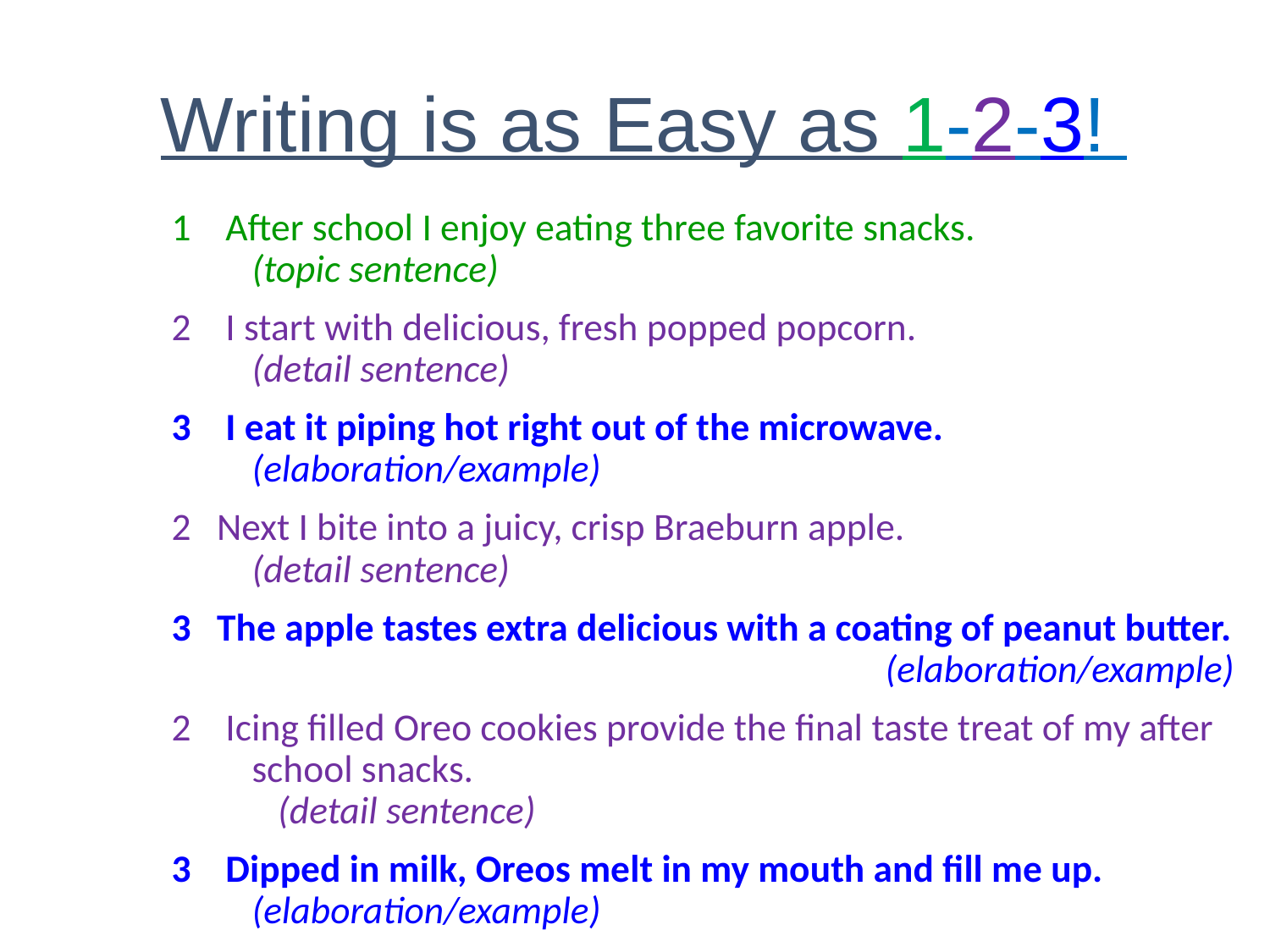

# Writing is as Easy as 1-2-3!
1    After school I enjoy eating three favorite snacks.                         (topic sentence)
2    I start with delicious, fresh popped popcorn.                              (detail sentence)
3    I eat it piping hot right out of the microwave. (elaboration/example)
2   Next I bite into a juicy, crisp Braeburn apple.                               (detail sentence)
3   The apple tastes extra delicious with a coating of peanut butter.                                                                          (elaboration/example)
2    Icing filled Oreo cookies provide the final taste treat of my after school snacks.                                                                                           (detail sentence)
3    Dipped in milk, Oreos melt in my mouth and fill me up. (elaboration/example)